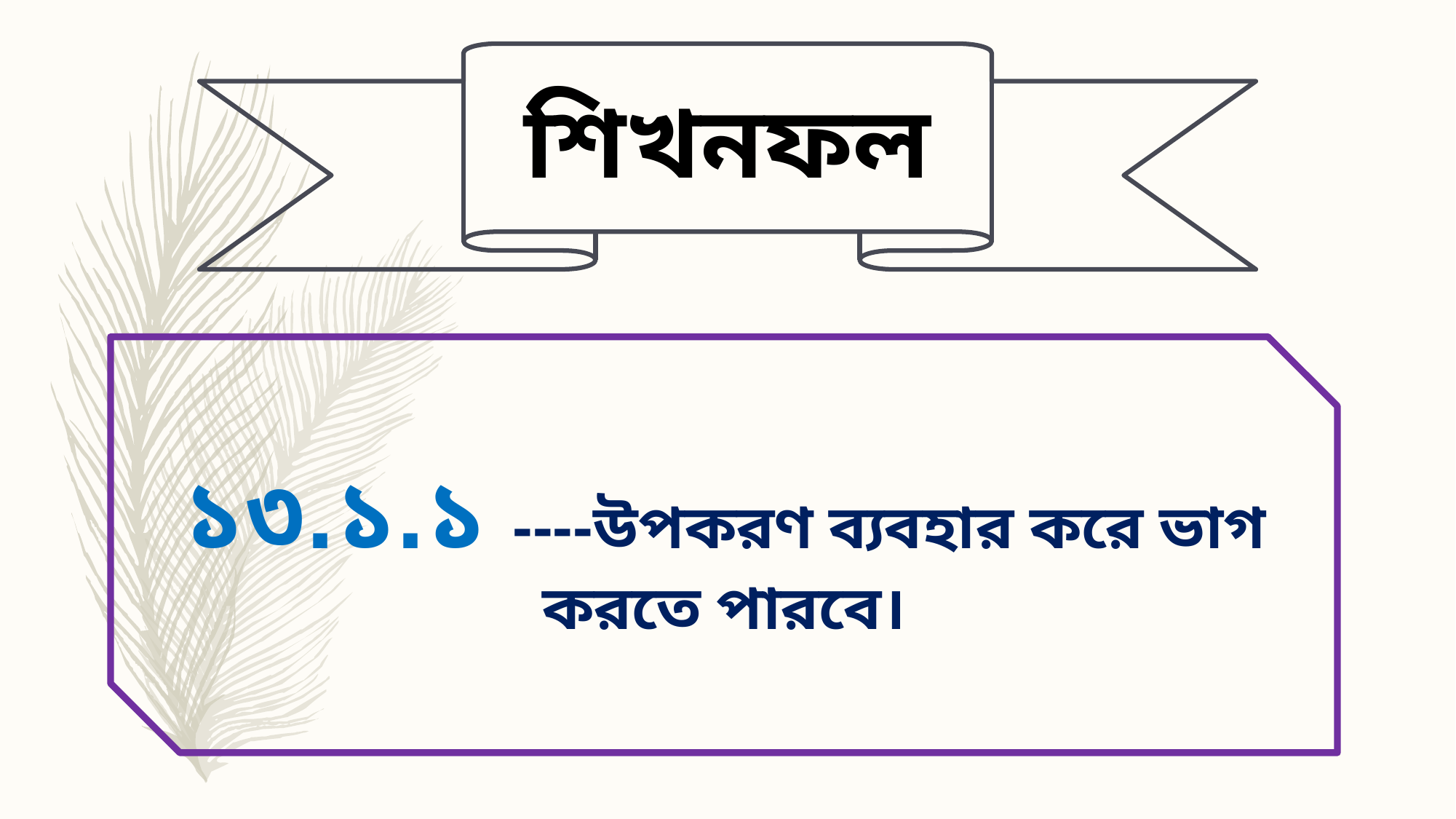

শিখনফল
১৩.১.১ ----উপকরণ ব্যবহার করে ভাগ করতে পারবে।